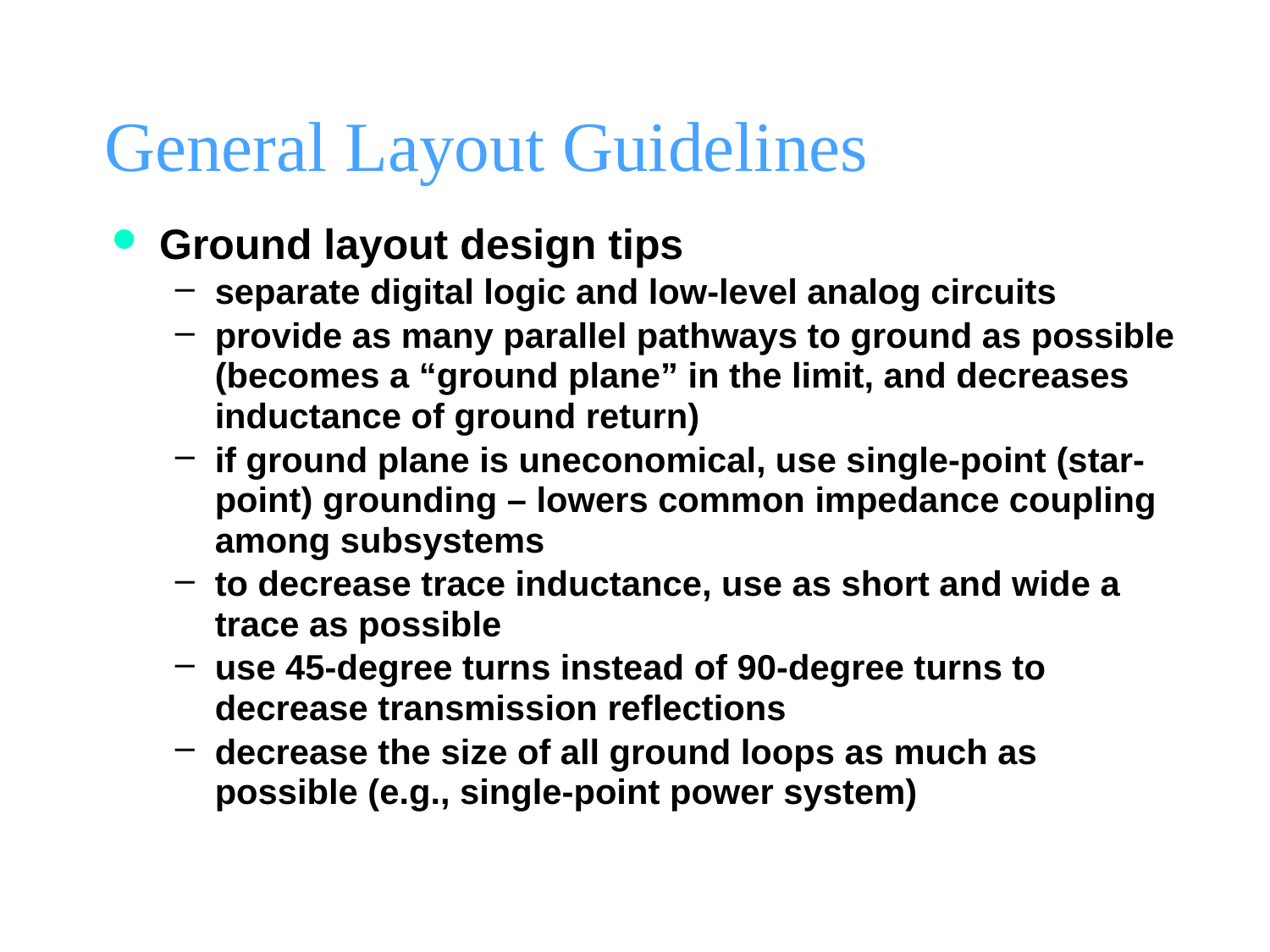

# General Layout Guidelines
Ground layout design tips
separate digital logic and low-level analog circuits
provide as many parallel pathways to ground as possible (becomes a “ground plane” in the limit, and decreases inductance of ground return)
if ground plane is uneconomical, use single-point (star-point) grounding – lowers common impedance coupling among subsystems
to decrease trace inductance, use as short and wide a trace as possible
use 45-degree turns instead of 90-degree turns to decrease transmission reflections
decrease the size of all ground loops as much as possible (e.g., single-point power system)